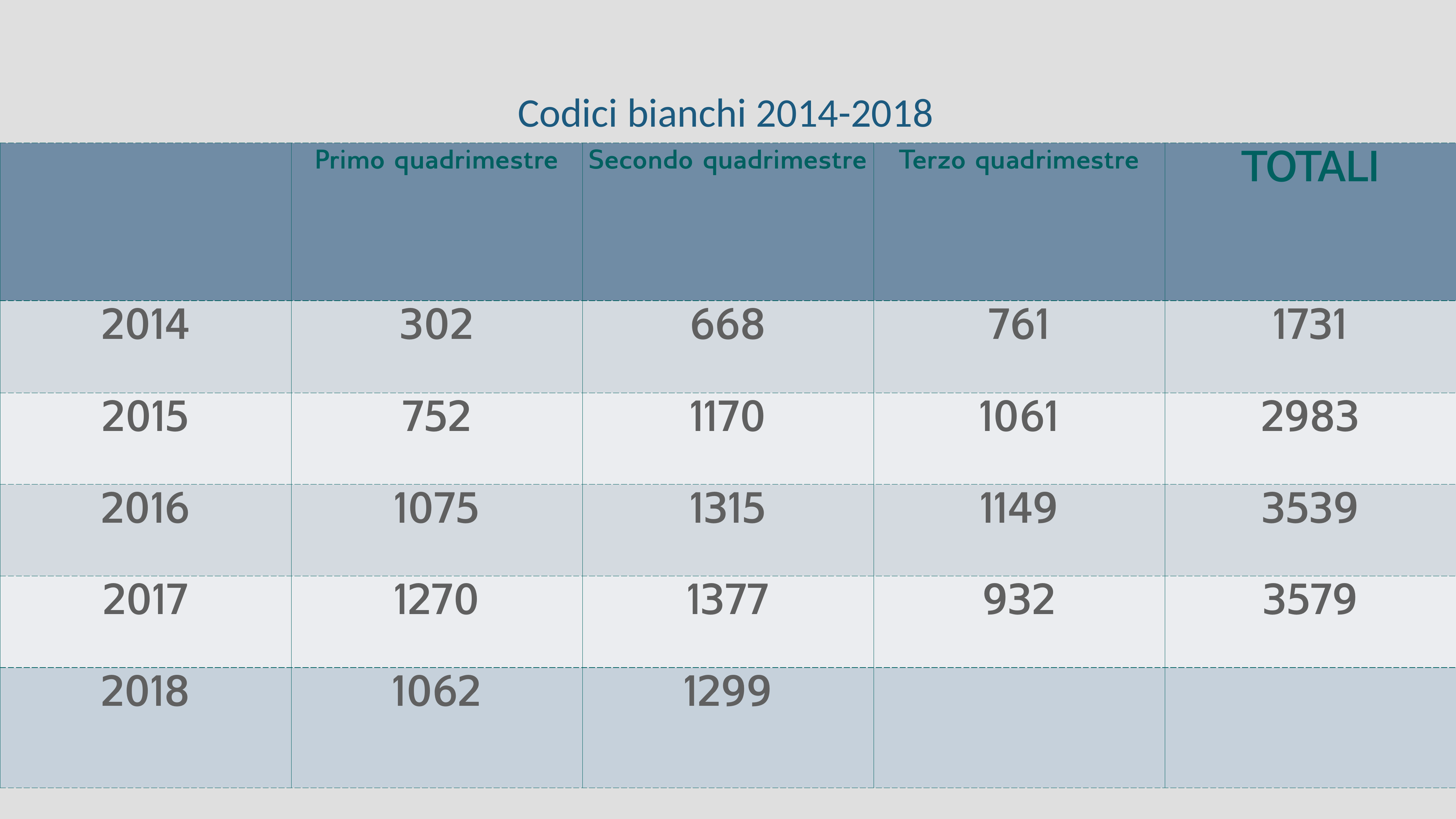

# Codici bianchi 2014-2018
|  | Primo quadrimestre | Secondo quadrimestre | Terzo quadrimestre | TOTALI |
| --- | --- | --- | --- | --- |
| 2014 | 302 | 668 | 761 | 1731 |
| 2015 | 752 | 1170 | 1061 | 2983 |
| 2016 | 1075 | 1315 | 1149 | 3539 |
| 2017 | 1270 | 1377 | 932 | 3579 |
| 2018 | 1062 | 1299 |  |  |
| --- | --- | --- | --- | --- |